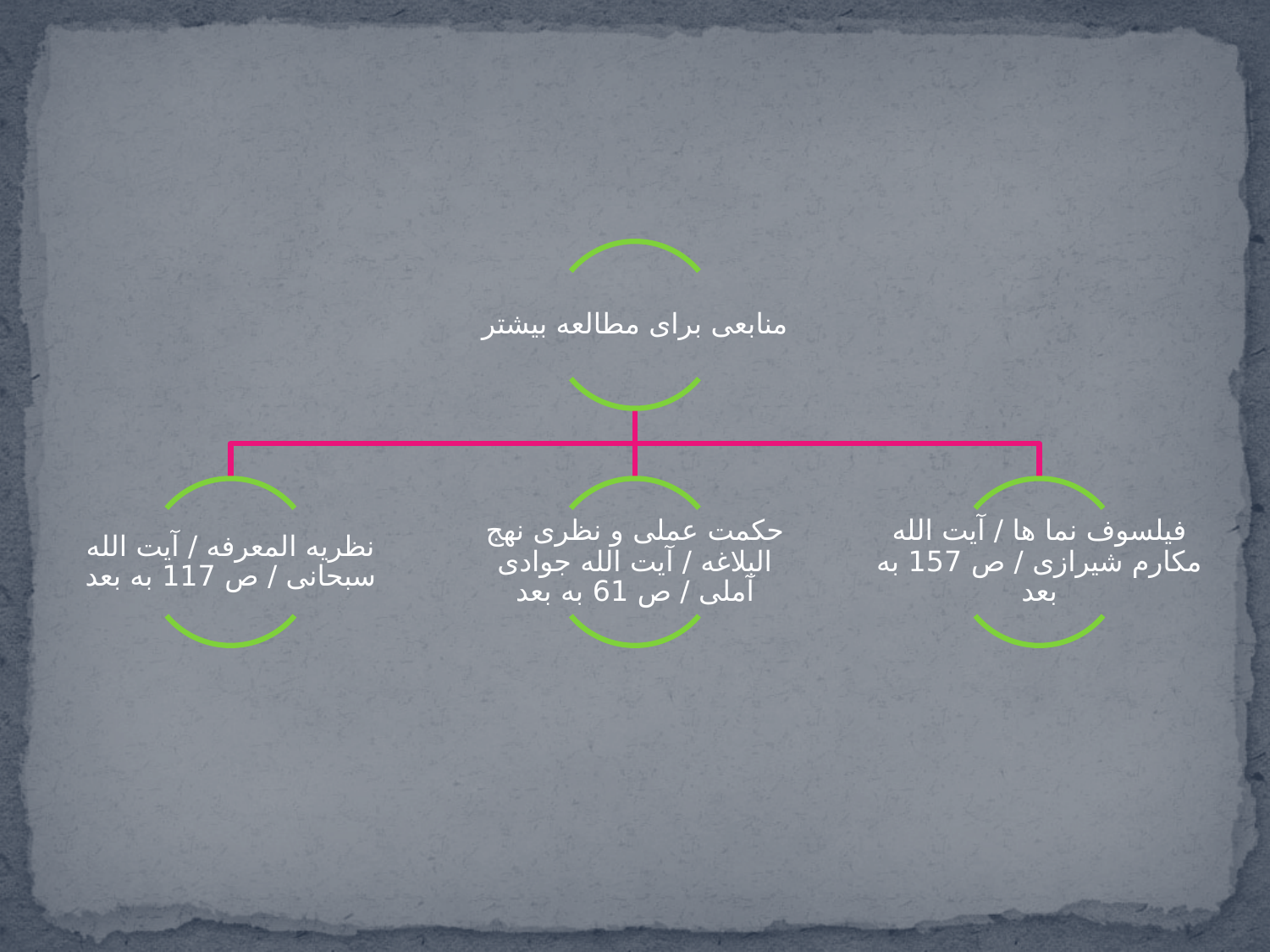

#
منابعی برای مطالعه بیشتر
فیلسوف نما ها / آیت الله مکارم شیرازی / ص 157 به بعد
حکمت عملی و نظری نهج البلاغه / آیت الله جوادی آملی / ص 61 به بعد
نظریه المعرفه / آیت الله سبحانی / ص 117 به بعد